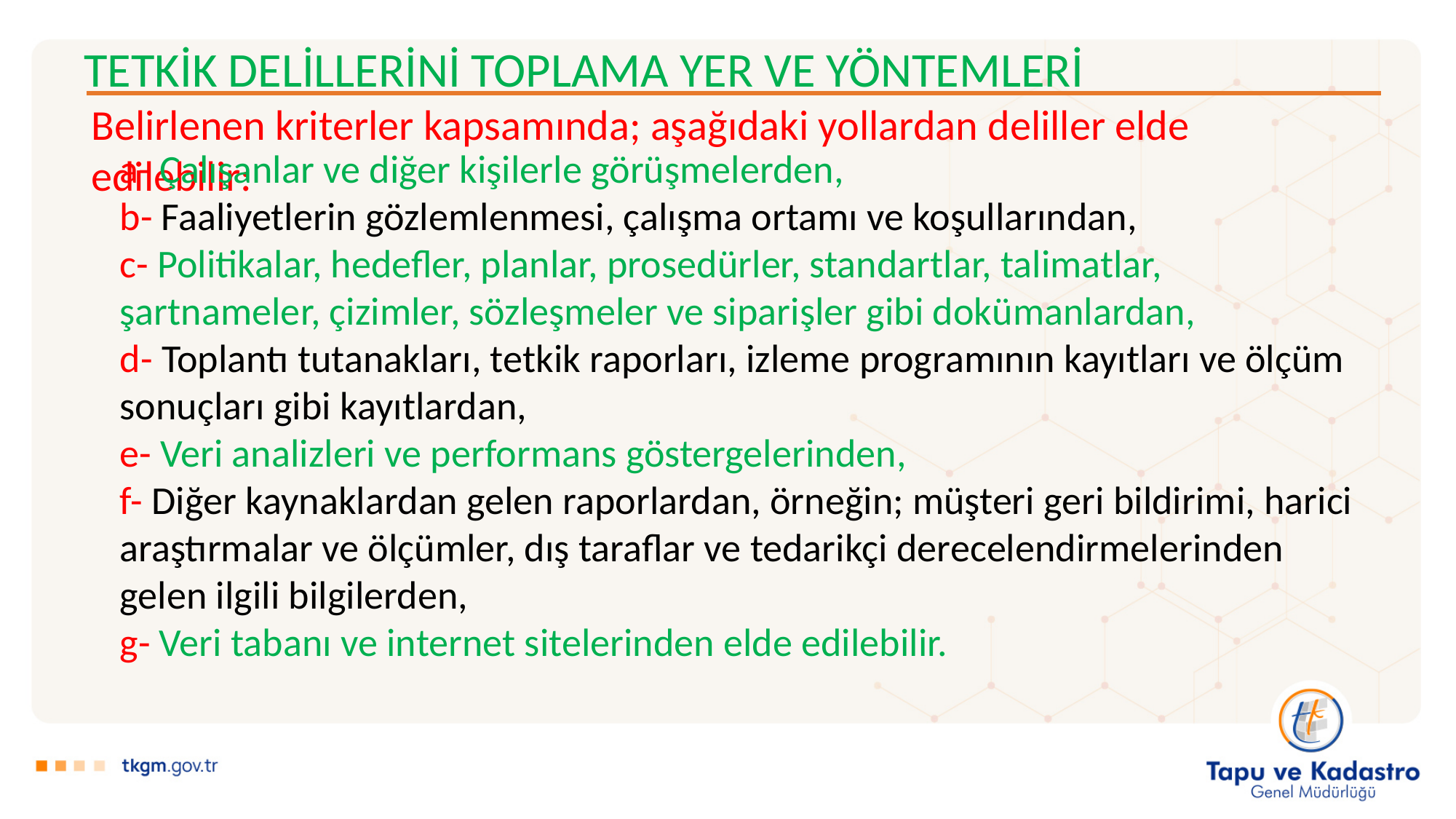

TETKİK DELİLLERİNİ TOPLAMA YER VE YÖNTEMLERİ
Belirlenen kriterler kapsamında; aşağıdaki yollardan deliller elde edilebilir:

a- Çalışanlar ve diğer kişilerle görüşmelerden,
b- Faaliyetlerin gözlemlenmesi, çalışma ortamı ve koşullarından,
c- Politikalar, hedefler, planlar, prosedürler, standartlar, talimatlar, şartnameler, çizimler, sözleşmeler ve siparişler gibi dokümanlardan,
d- Toplantı tutanakları, tetkik raporları, izleme programının kayıtları ve ölçüm sonuçları gibi kayıtlardan,
e- Veri analizleri ve performans göstergelerinden,
f- Diğer kaynaklardan gelen raporlardan, örneğin; müşteri geri bildirimi, harici araştırmalar ve ölçümler, dış taraflar ve tedarikçi derecelendirmelerinden gelen ilgili bilgilerden,
g- Veri tabanı ve internet sitelerinden elde edilebilir.